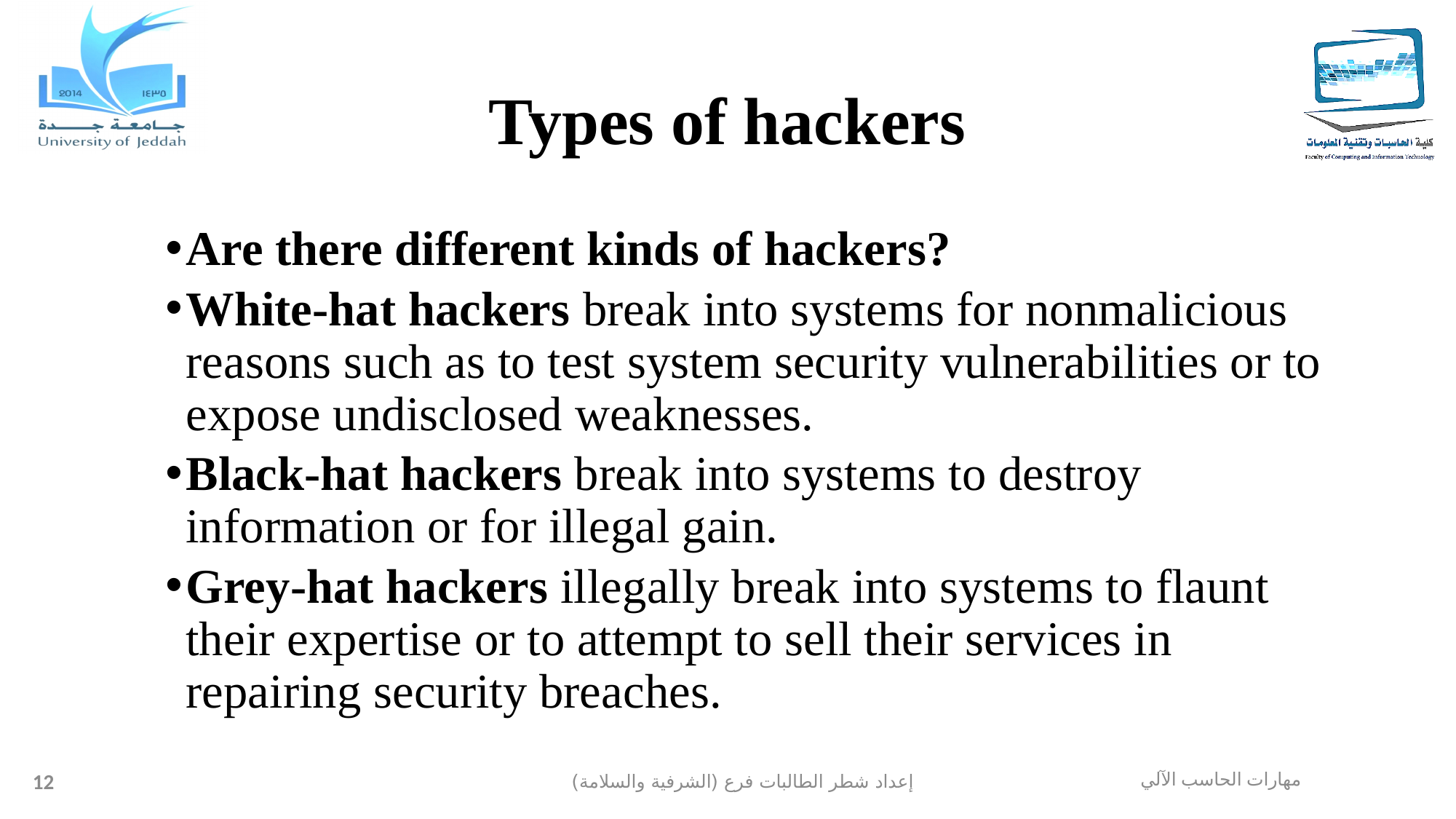

# Types of hackers
Are there different kinds of hackers?
White-hat hackers break into systems for nonmalicious reasons such as to test system security vulnerabilities or to expose undisclosed weaknesses.
Black-hat hackers break into systems to destroy information or for illegal gain.
Grey-hat hackers illegally break into systems to flaunt their expertise or to attempt to sell their services in repairing security breaches.

12
إعداد شطر الطالبات فرع (الشرفية والسلامة)